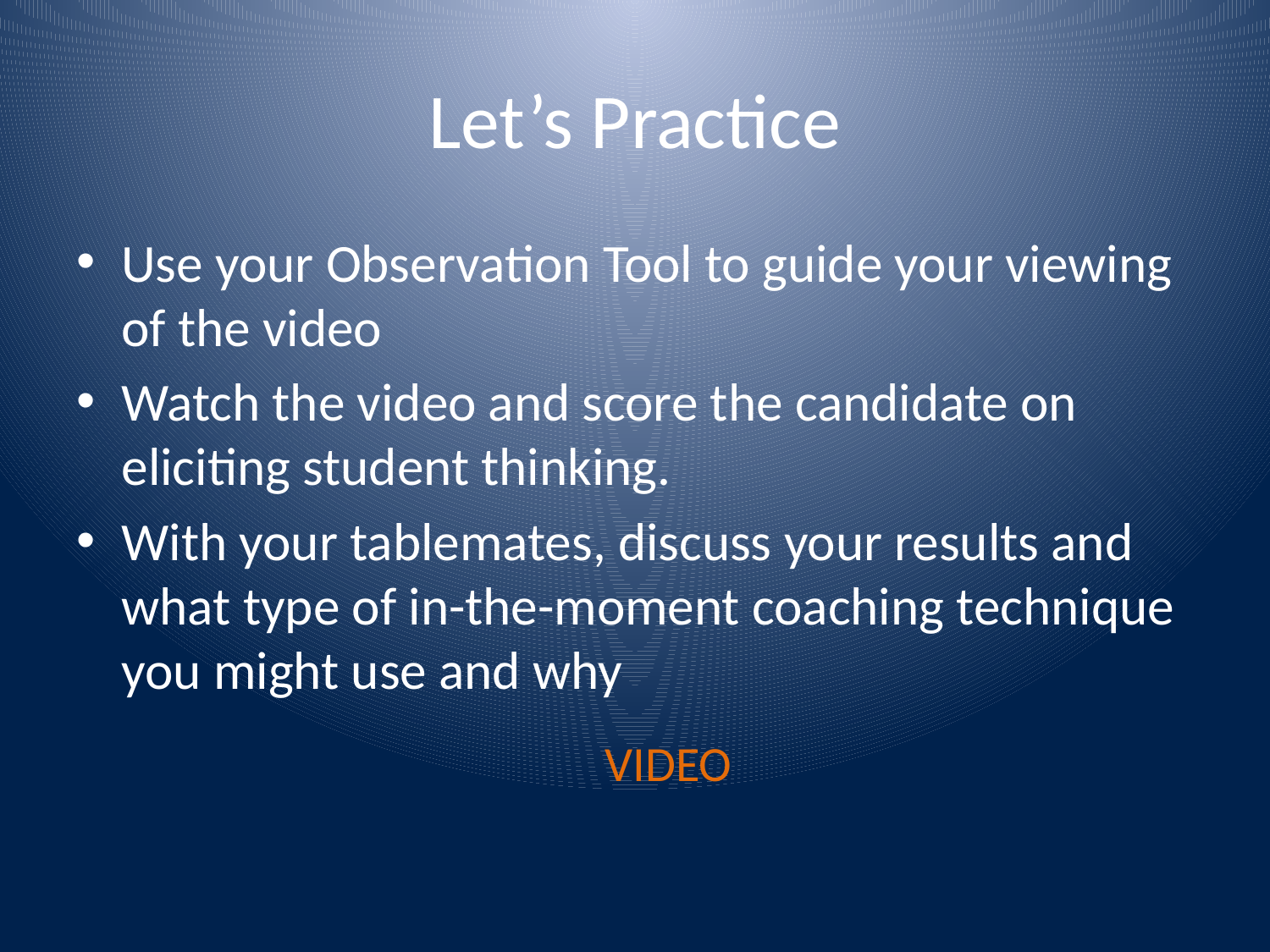

# Let’s Practice
Use your Observation Tool to guide your viewing of the video
Watch the video and score the candidate on eliciting student thinking.
With your tablemates, discuss your results and what type of in-the-moment coaching technique you might use and why

VIDEO